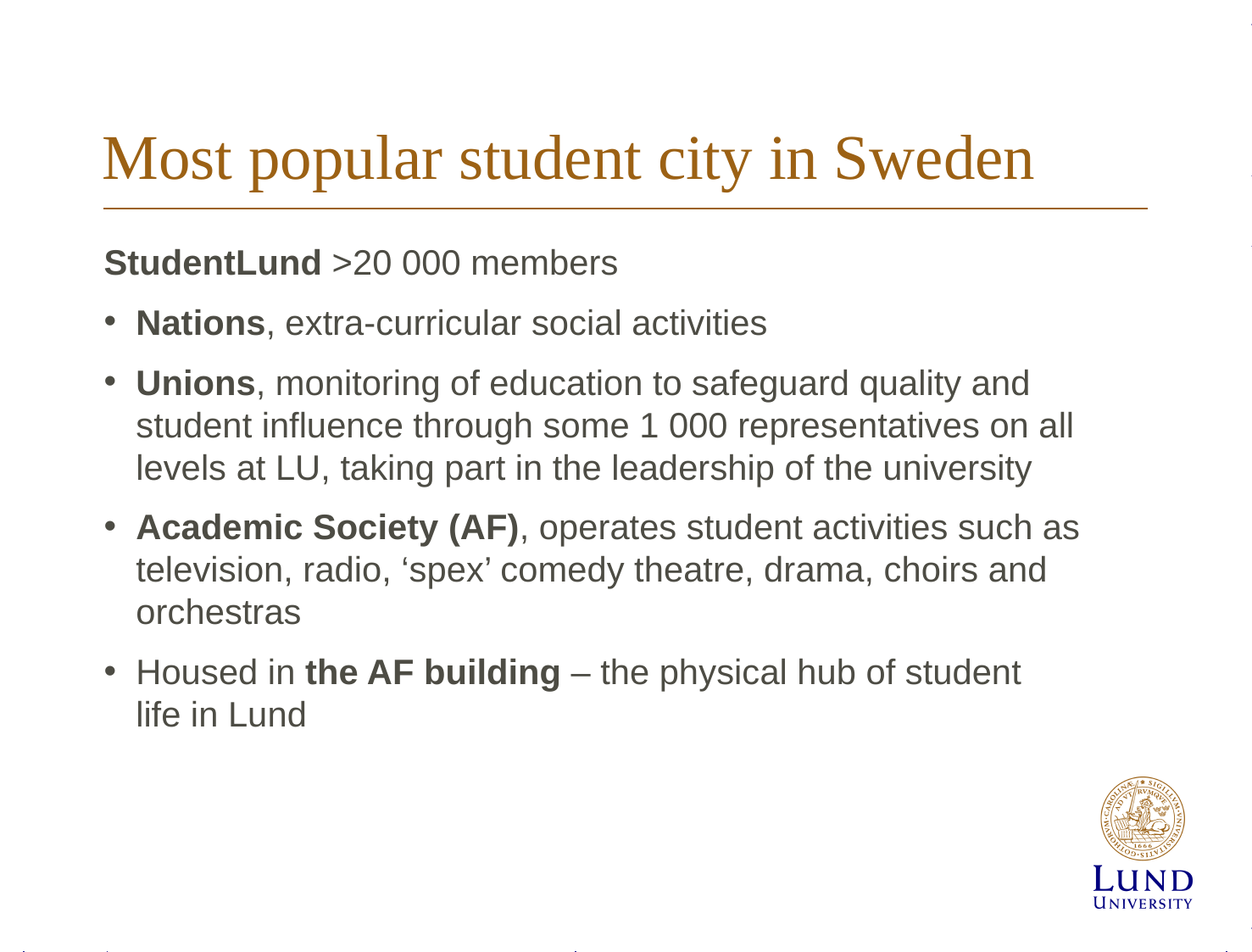

# Most popular student city in Sweden
StudentLund >20 000 members
Nations, extra-curricular social activities
Unions, monitoring of education to safeguard quality and student influence through some 1 000 representatives on all levels at LU, taking part in the leadership of the university
Academic Society (AF), operates student activities such as television, radio, ‘spex’ comedy theatre, drama, choirs and orchestras
Housed in the AF building – the physical hub of student
life in Lund